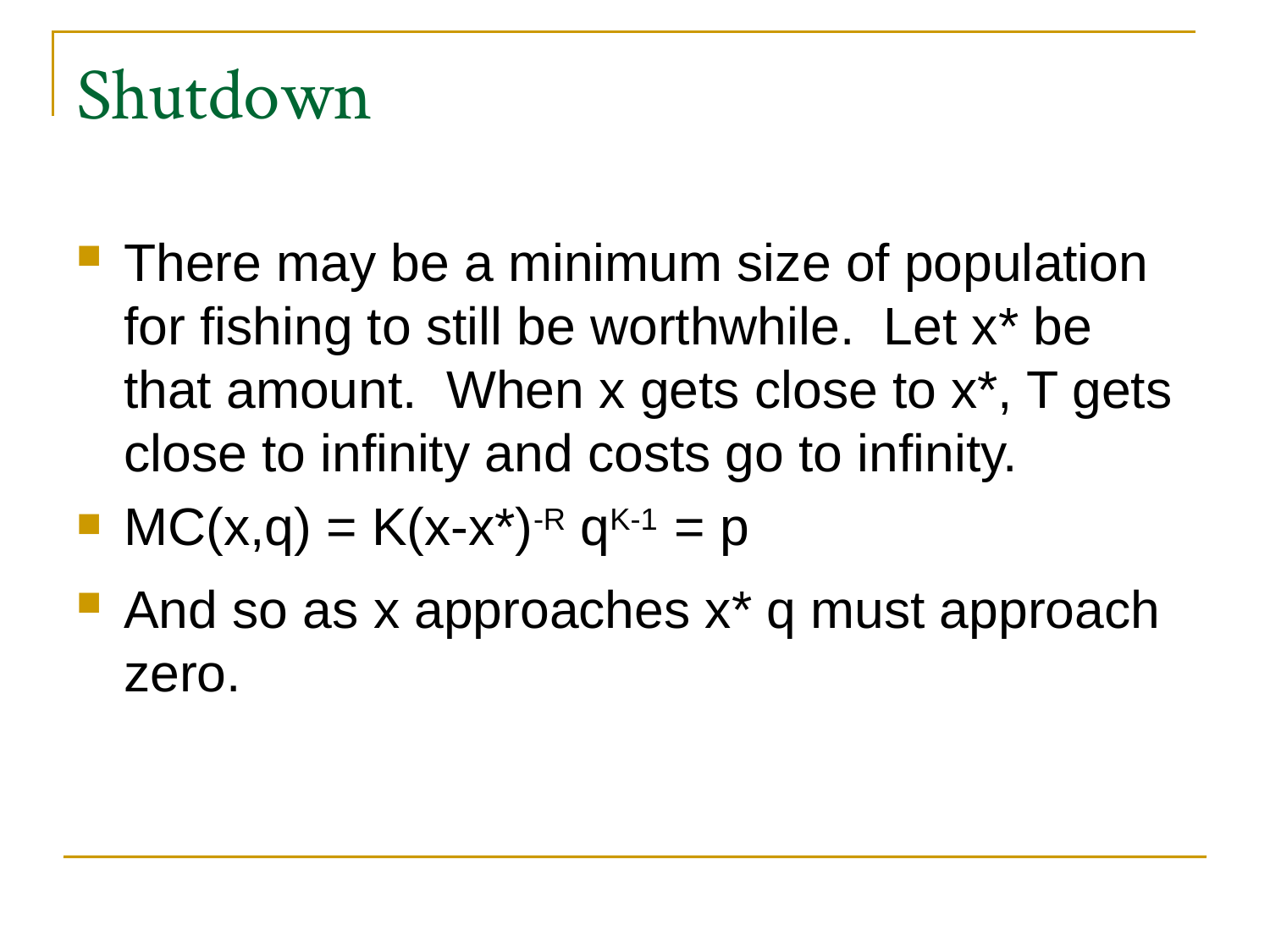

# Shutdown
There may be a minimum size of population for fishing to still be worthwhile.  Let x* be that amount.  When x gets close to x*, T gets close to infinity and costs go to infinity.
MC(x,q) = K(x-x*)-R qK-1  = p
And so as x approaches x* q must approach zero.